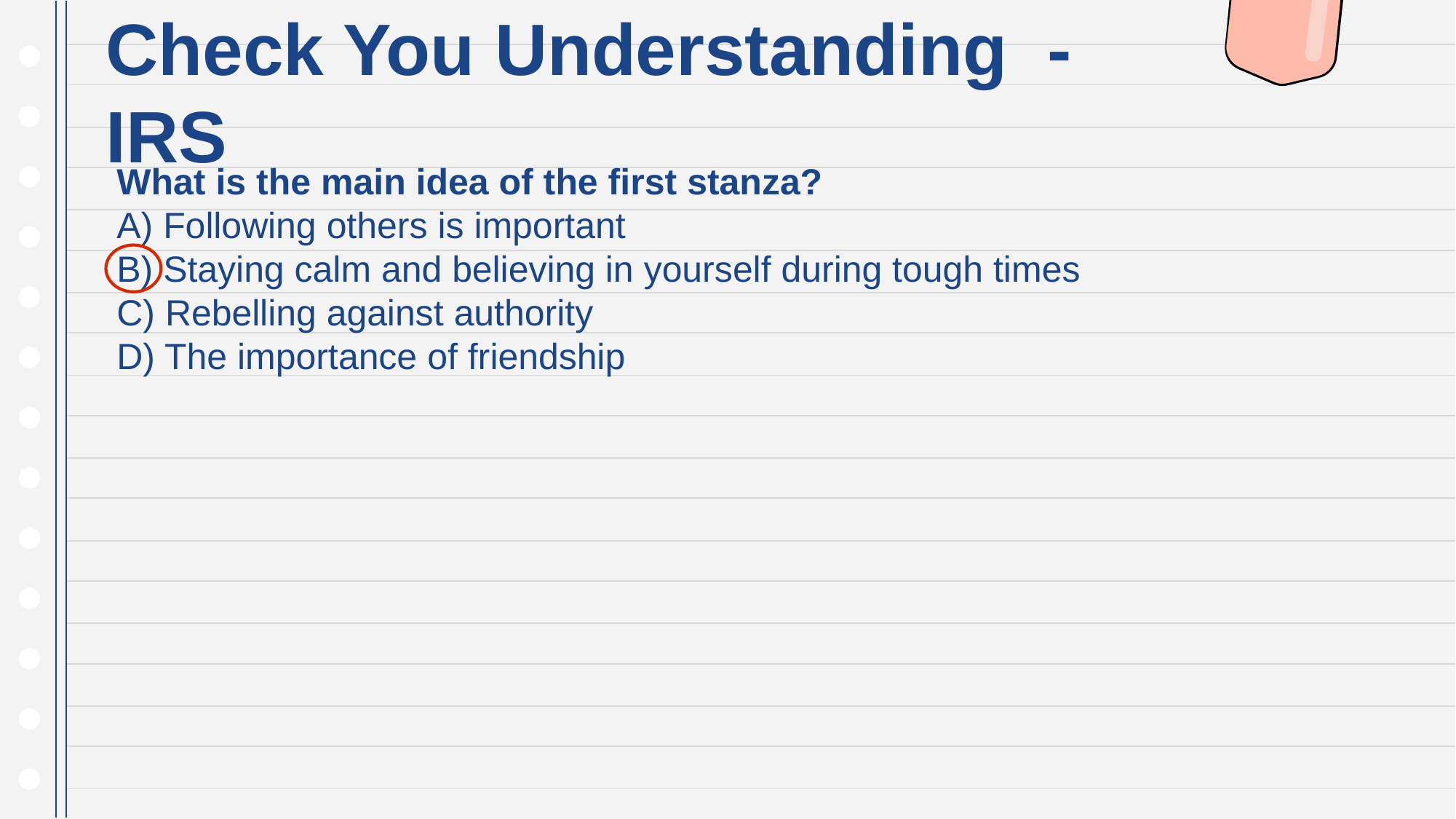

# Check You Understanding  - IRS
What is the main idea of the first stanza?
A) Following others is important
B) Staying calm and believing in yourself during tough times
C) Rebelling against authority
D) The importance of friendship